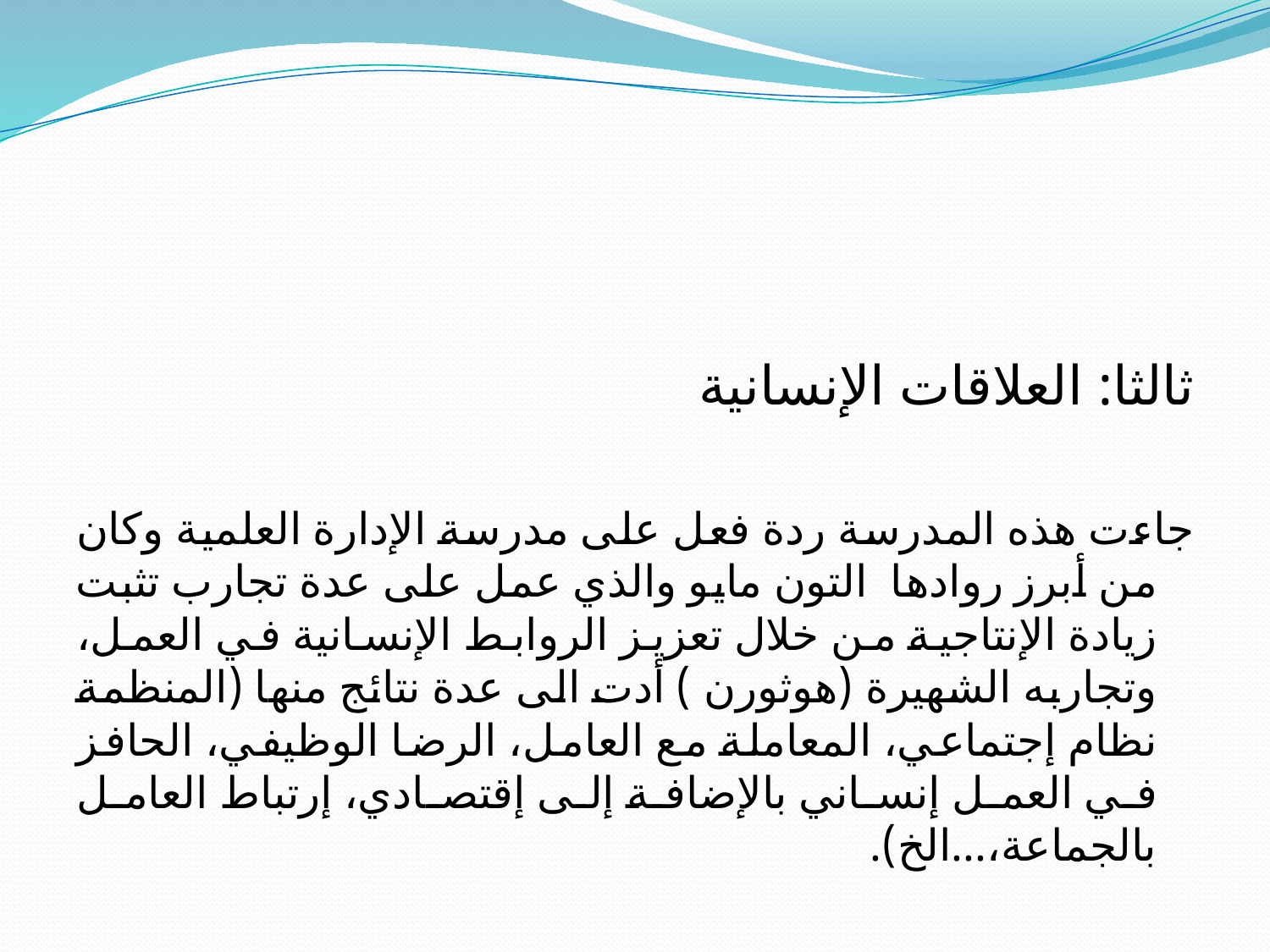

#

ثالثا: العلاقات الإنسانية

جاءت هذه المدرسة ردة فعل على مدرسة الإدارة العلمية وكان من أبرز روادها  التون مايو والذي عمل على عدة تجارب تثبت زيادة الإنتاجية من خلال تعزيز الروابط الإنسانية في العمل، وتجاربه الشهيرة (هوثورن ) أدت الى عدة نتائج منها (المنظمة نظام إجتماعي، المعاملة مع العامل، الرضا الوظيفي، الحافز في العمل إنساني بالإضافة إلى إقتصادي، إرتباط العامل بالجماعة،...الخ).